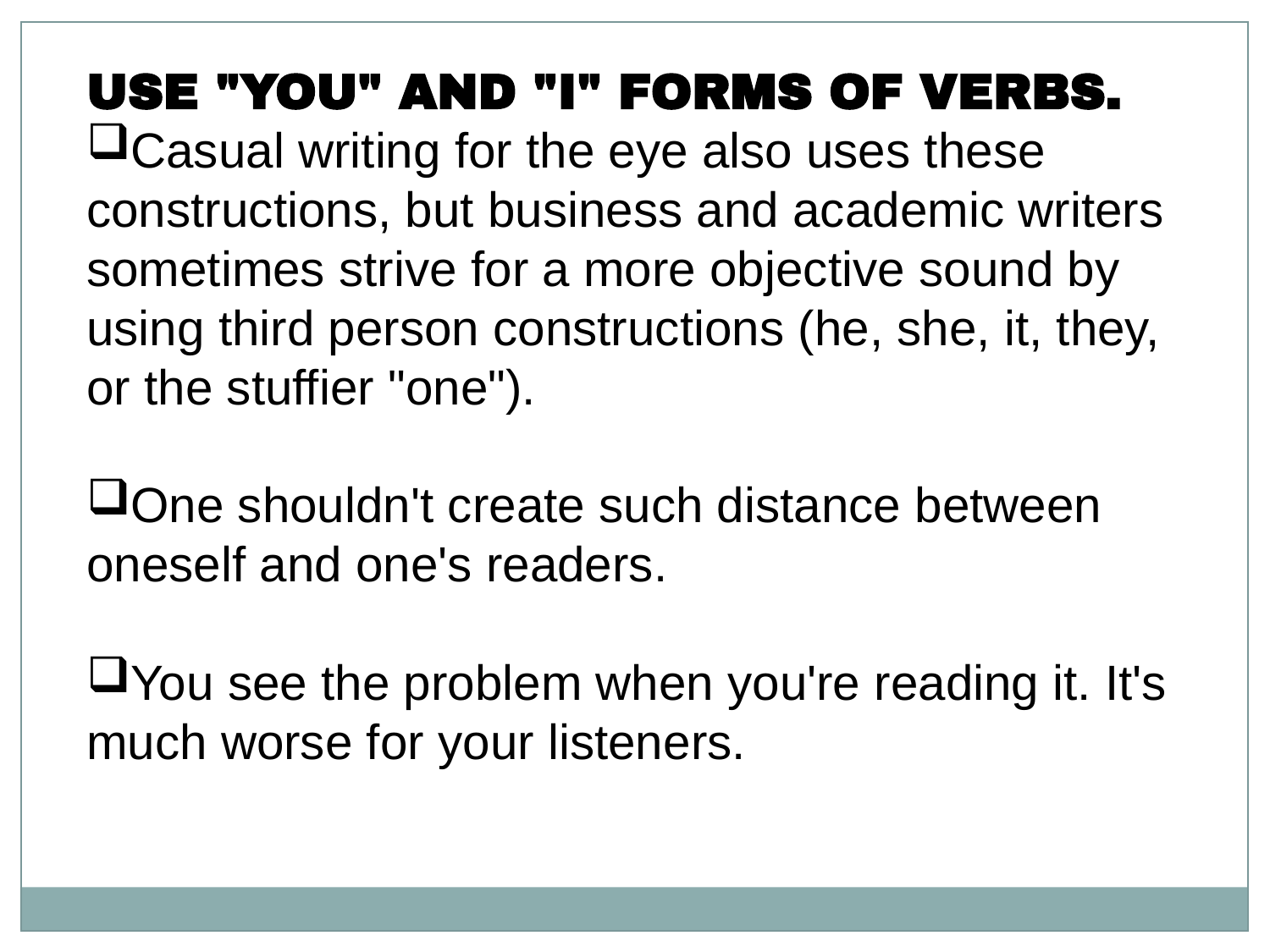

USE "YOU" AND "I" FORMS OF VERBS.
Casual writing for the eye also uses these constructions, but business and academic writers sometimes strive for a more objective sound by using third person constructions (he, she, it, they, or the stuffier "one").

One shouldn't create such distance between oneself and one's readers.

You see the problem when you're reading it. It's much worse for your listeners.